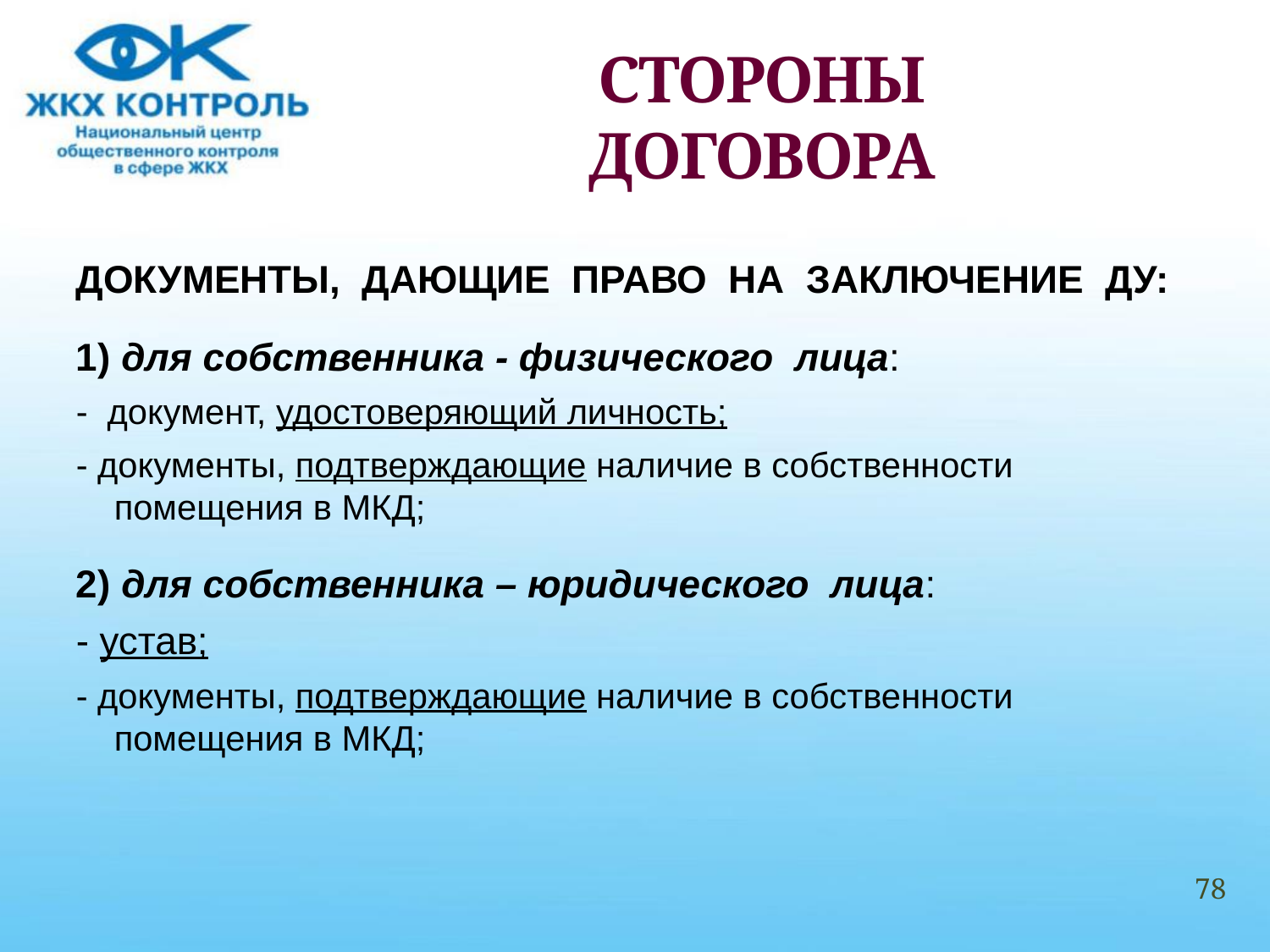

# СТОРОНЫ ДОГОВОРА
ДОКУМЕНТЫ,  ДАЮЩИЕ  ПРАВО  НА  ЗАКЛЮЧЕНИЕ  ДУ:
1) для собственника - физического  лица:
-  документ, удостоверяющий личность;
- документы, подтверждающие наличие в собственности помещения в МКД;
2) для собственника – юридического  лица:
- устав;
- документы, подтверждающие наличие в собственности помещения в МКД;

78